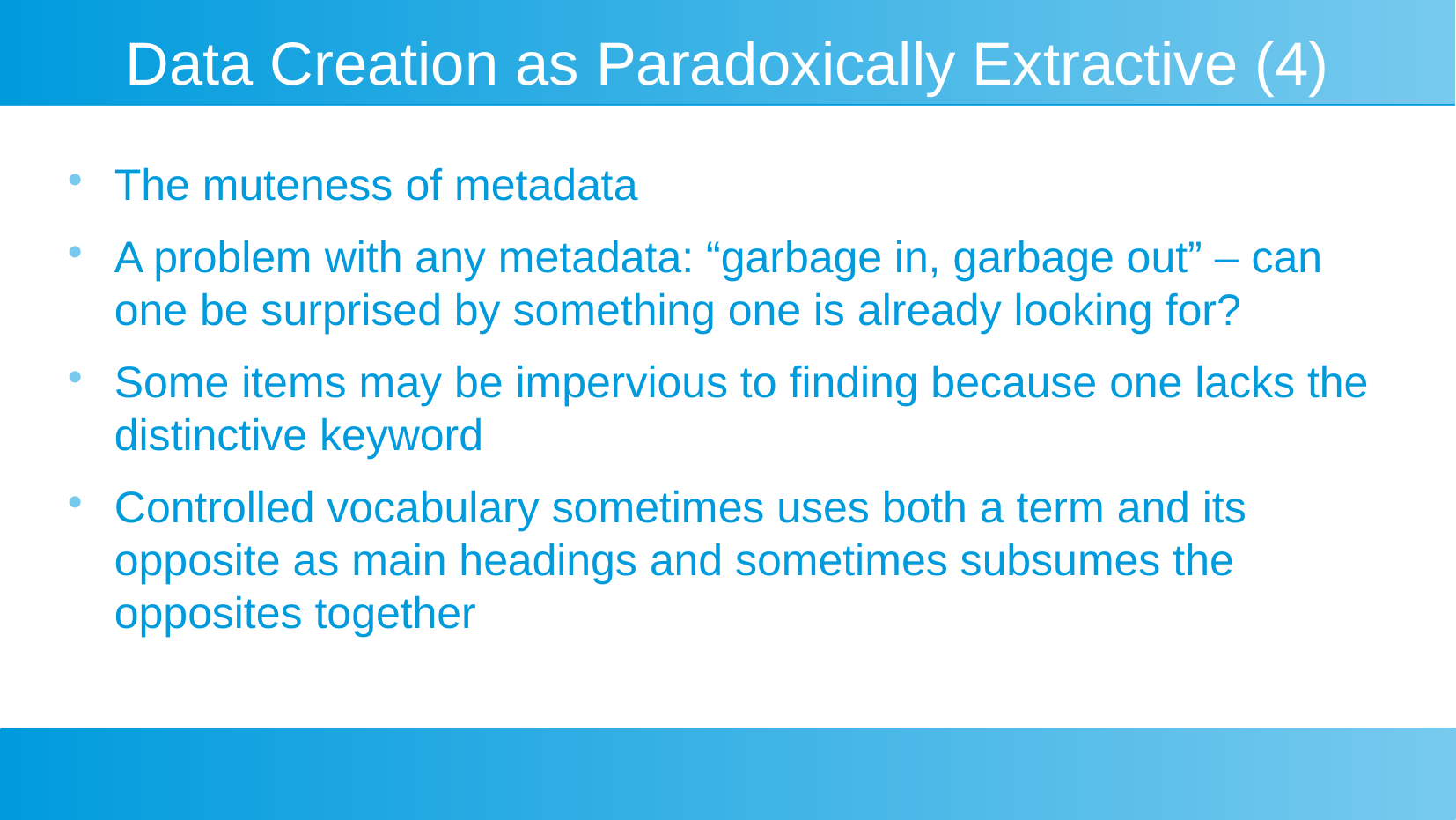

# Data Creation as Paradoxically Extractive (4)
The muteness of metadata
A problem with any metadata: “garbage in, garbage out” – can one be surprised by something one is already looking for?
Some items may be impervious to finding because one lacks the distinctive keyword
Controlled vocabulary sometimes uses both a term and its opposite as main headings and sometimes subsumes the opposites together